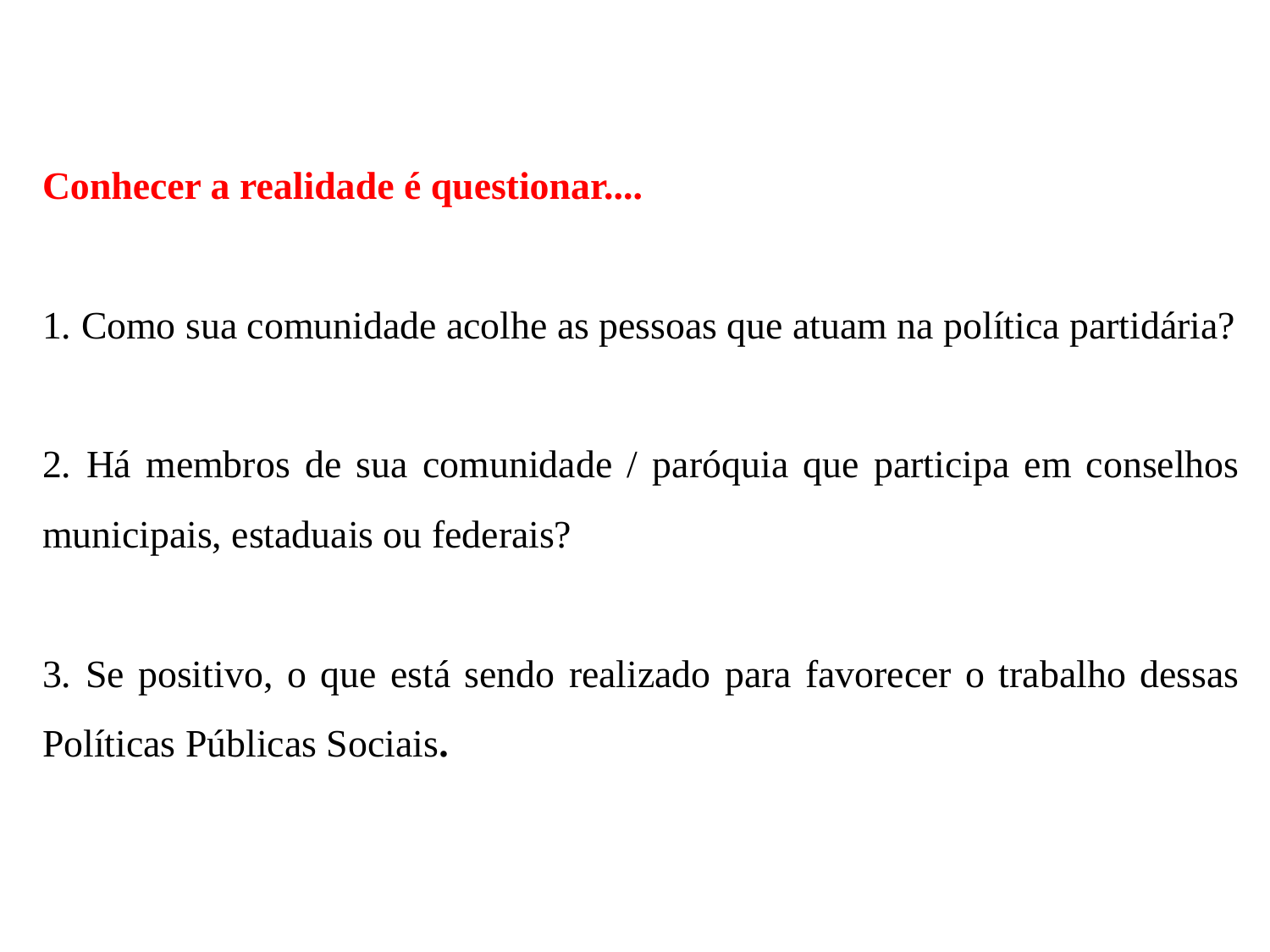

Conhecer a realidade é questionar....

1. Como sua comunidade acolhe as pessoas que atuam na política partidária?

2. Há membros de sua comunidade / paróquia que participa em conselhos municipais, estaduais ou federais?

3. Se positivo, o que está sendo realizado para favorecer o trabalho dessas Políticas Públicas Sociais.